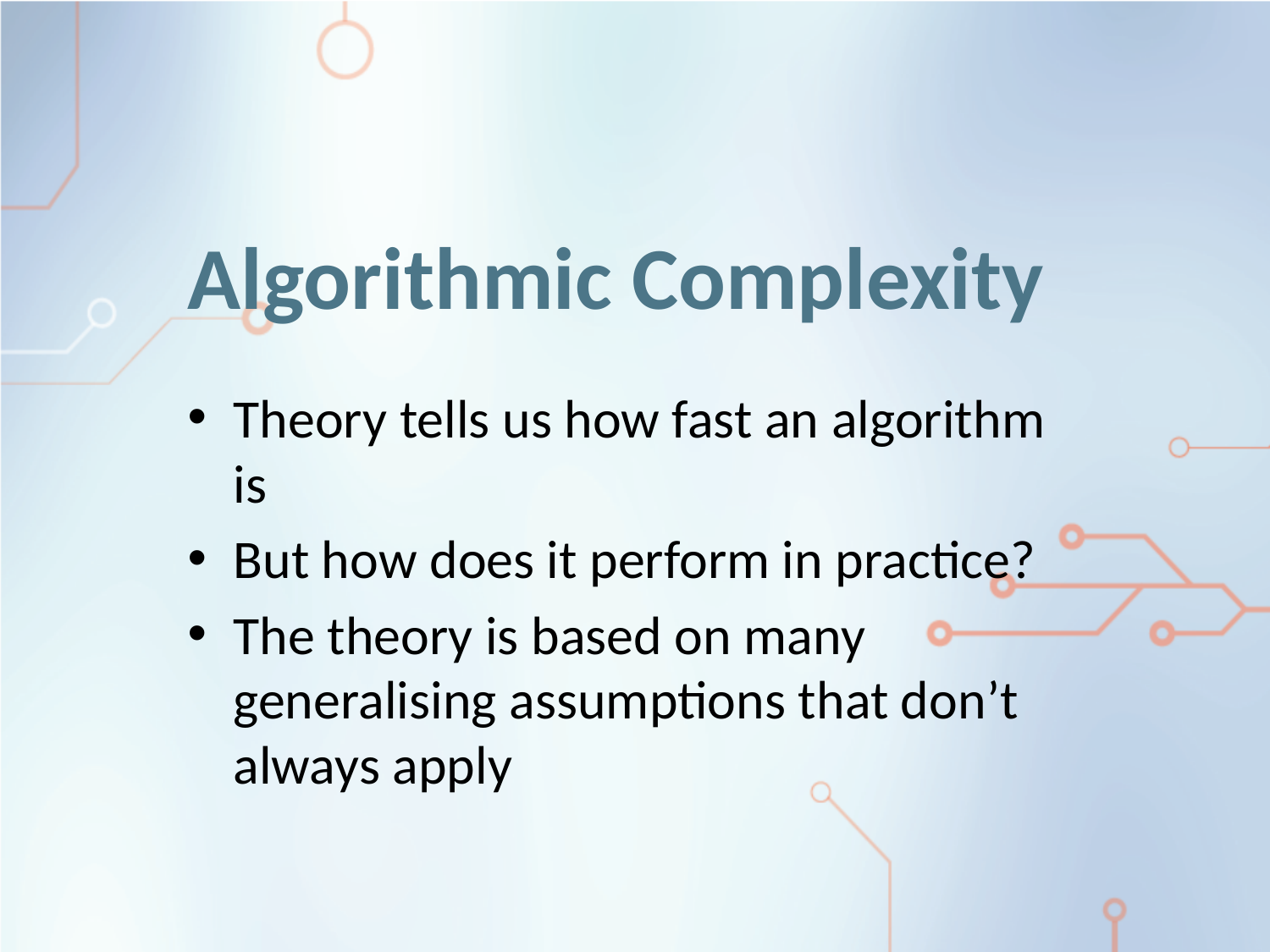

# Algorithmic Complexity
Theory tells us how fast an algorithm is
But how does it perform in practice?
The theory is based on many generalising assumptions that don’t always apply